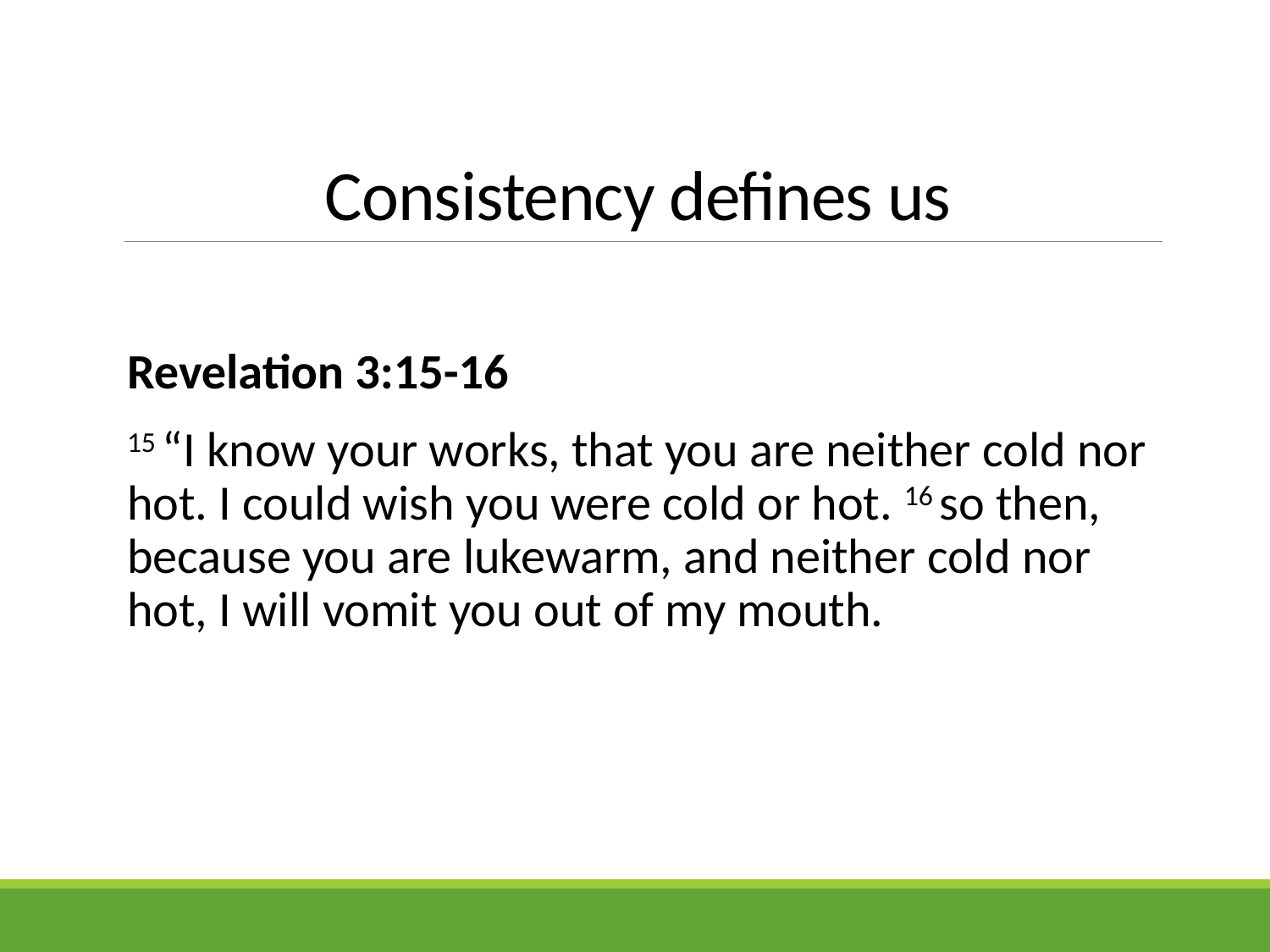

# Consistency defines us

Revelation 3:15-16
15 “I know your works, that you are neither cold nor hot. I could wish you were cold or hot. 16 so then, because you are lukewarm, and neither cold nor hot, I will vomit you out of my mouth.